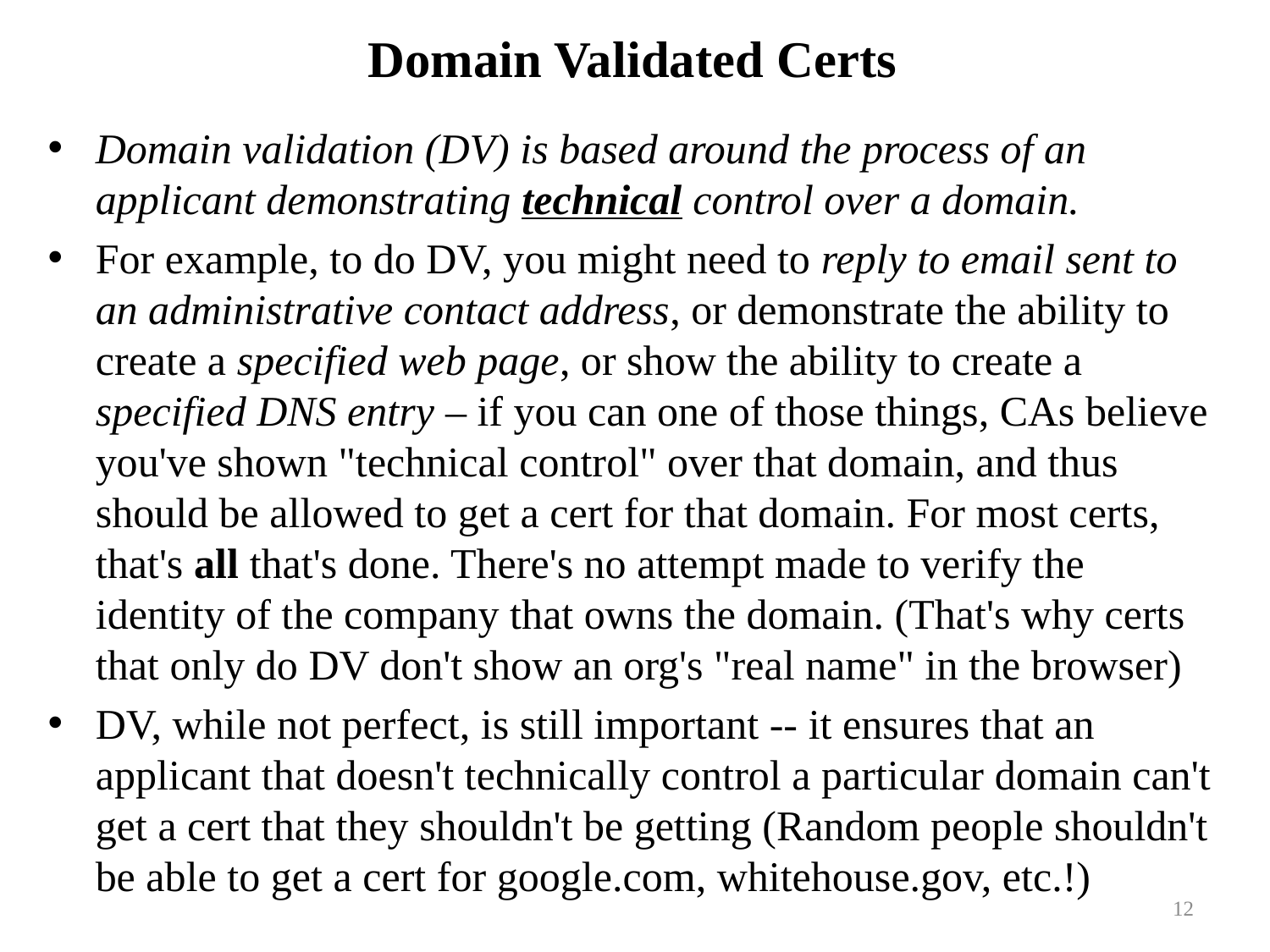

# Domain Validated Certs
Domain validation (DV) is based around the process of an applicant demonstrating technical control over a domain.
For example, to do DV, you might need to reply to email sent to an administrative contact address, or demonstrate the ability to create a specified web page, or show the ability to create a specified DNS entry – if you can one of those things, CAs believe you've shown "technical control" over that domain, and thus should be allowed to get a cert for that domain. For most certs, that's all that's done. There's no attempt made to verify the identity of the company that owns the domain. (That's why certs that only do DV don't show an org's "real name" in the browser)
DV, while not perfect, is still important -- it ensures that an applicant that doesn't technically control a particular domain can't get a cert that they shouldn't be getting (Random people shouldn't be able to get a cert for google.com, whitehouse.gov, etc.!)
12